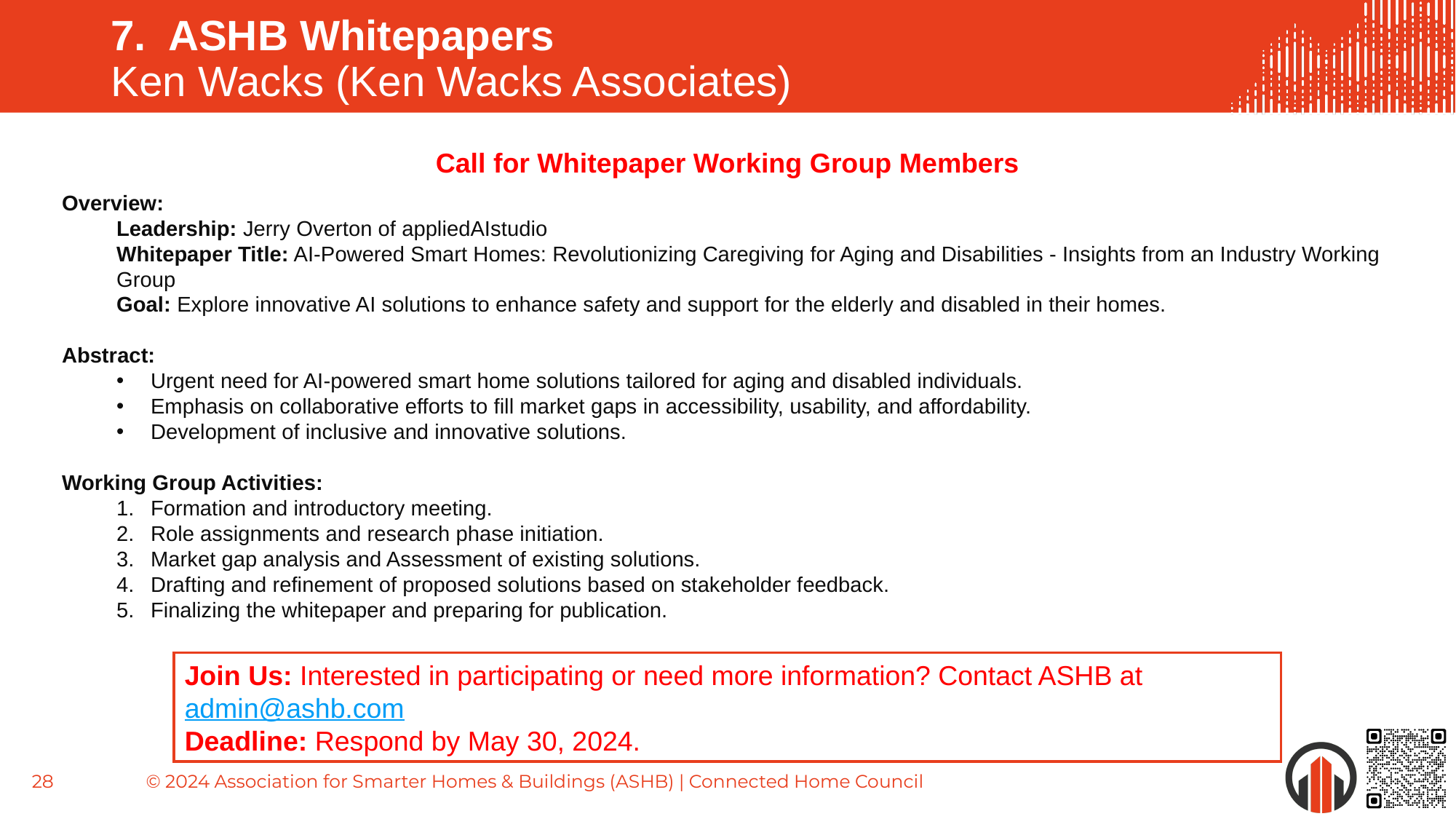

# 7.  ASHB Whitepapers Ken Wacks (Ken Wacks Associates)
Call for Whitepaper Working Group Members
Overview:
Leadership: Jerry Overton of appliedAIstudio
Whitepaper Title: AI-Powered Smart Homes: Revolutionizing Caregiving for Aging and Disabilities - Insights from an Industry Working Group
Goal: Explore innovative AI solutions to enhance safety and support for the elderly and disabled in their homes.

Abstract:
Urgent need for AI-powered smart home solutions tailored for aging and disabled individuals.
Emphasis on collaborative efforts to fill market gaps in accessibility, usability, and affordability.
Development of inclusive and innovative solutions.

Working Group Activities:
Formation and introductory meeting.
Role assignments and research phase initiation.
Market gap analysis and Assessment of existing solutions.
Drafting and refinement of proposed solutions based on stakeholder feedback.
Finalizing the whitepaper and preparing for publication.
Join Us: Interested in participating or need more information? Contact ASHB at admin@ashb.com
Deadline: Respond by May 30, 2024.
28